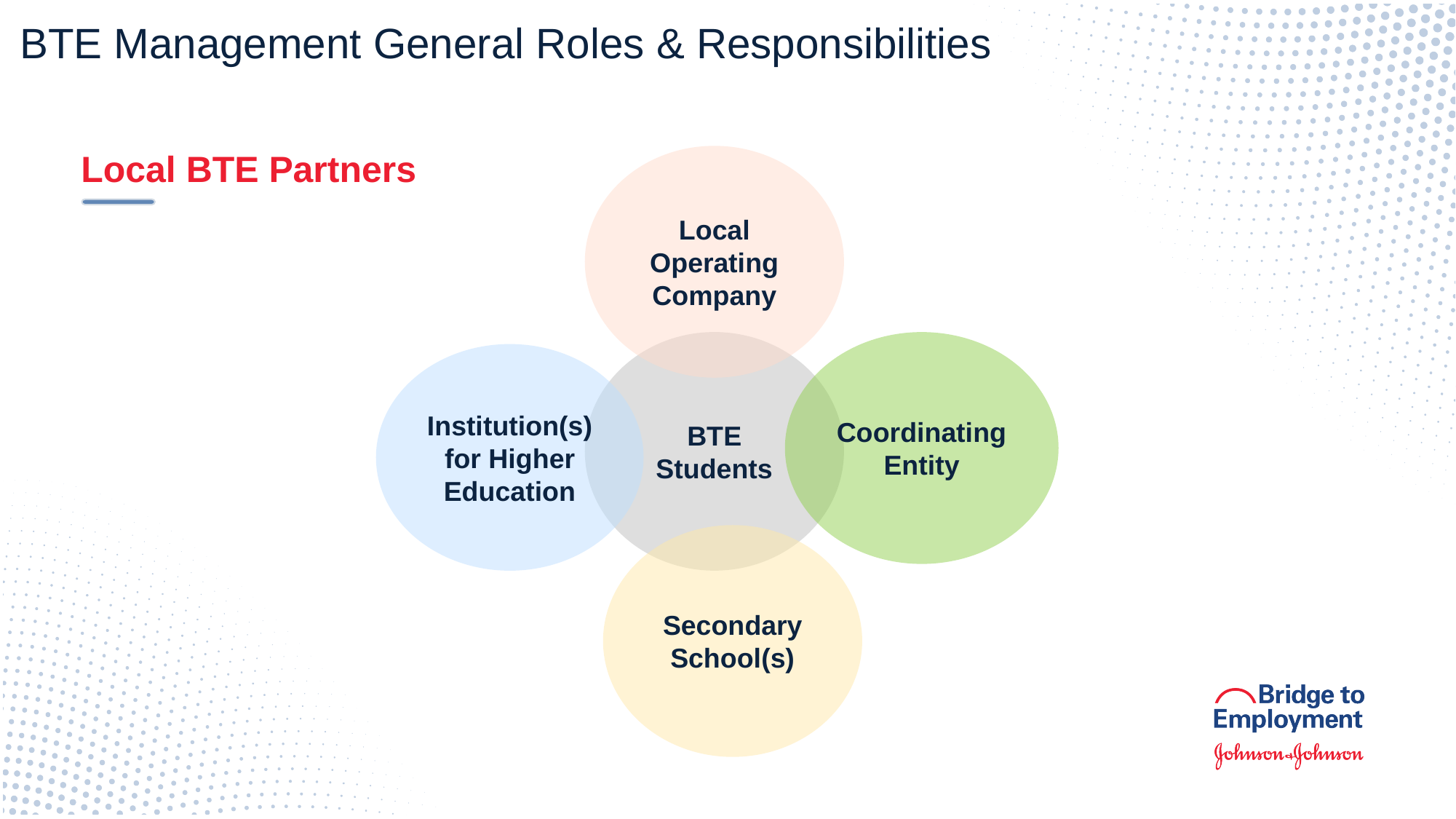

BTE Management General Roles & Responsibilities
Local BTE Partners
Local Operating Company
BTE Students
Coordinating Entity
Institution(s) for Higher Education
Secondary School(s)